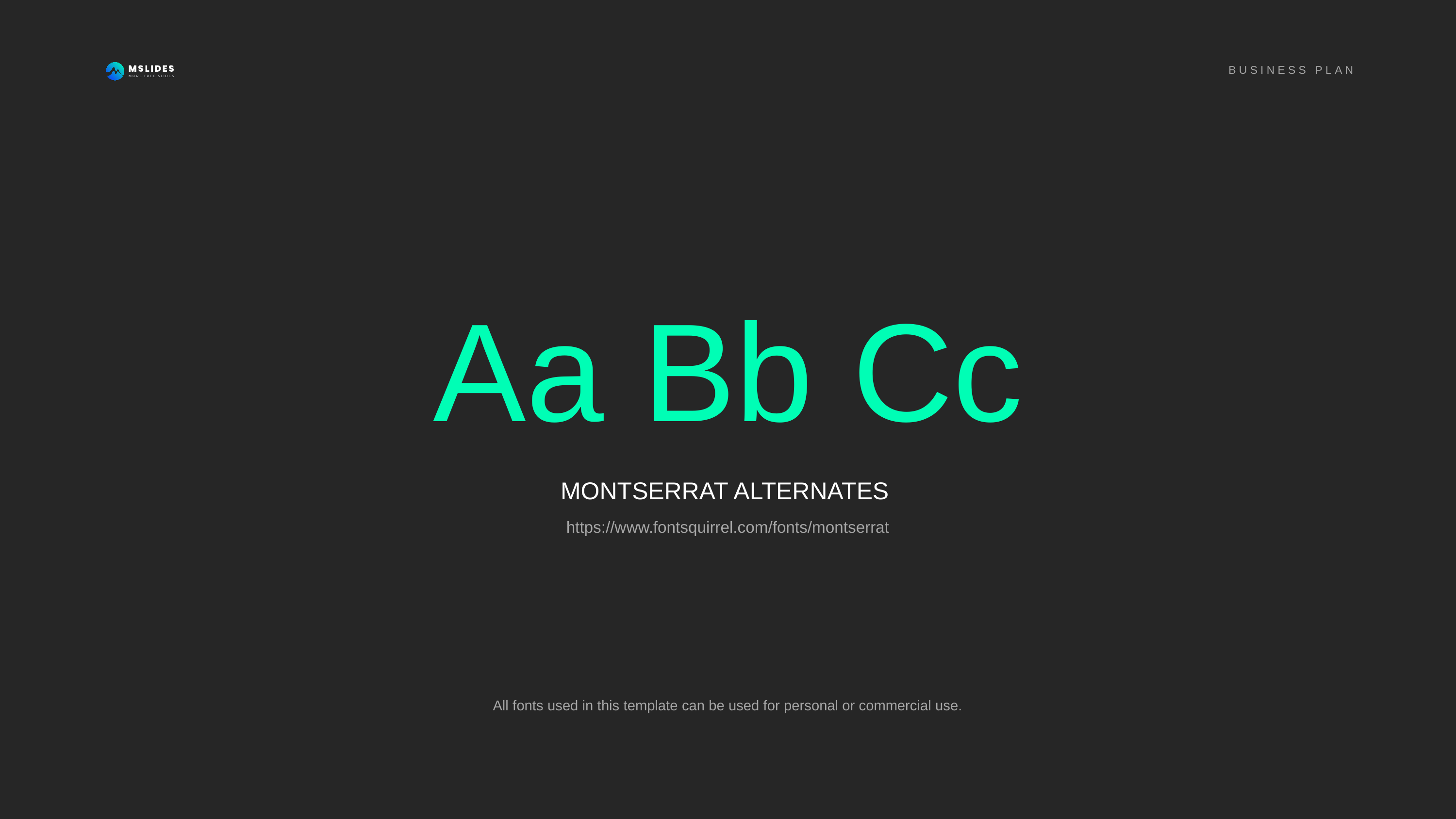

Aa Bb Cc
MONTSERRAT ALTERNATES
https://www.fontsquirrel.com/fonts/montserrat
All fonts used in this template can be used for personal or commercial use.